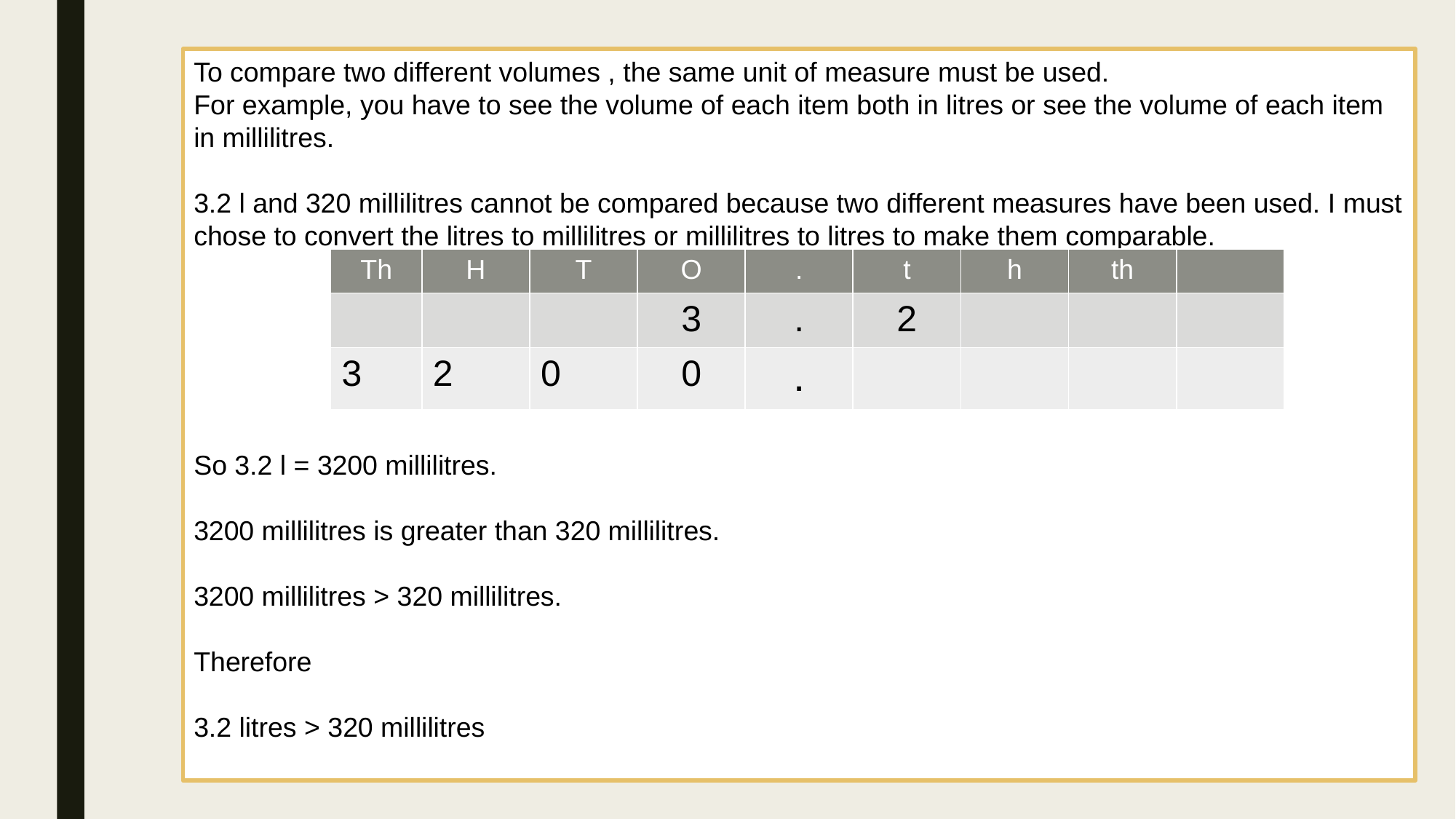

To compare two different volumes , the same unit of measure must be used.
For example, you have to see the volume of each item both in litres or see the volume of each item in millilitres.

3.2 l and 320 millilitres cannot be compared because two different measures have been used. I must chose to convert the litres to millilitres or millilitres to litres to make them comparable.

So 3.2 l = 3200 millilitres.

3200 millilitres is greater than 320 millilitres.

3200 millilitres > 320 millilitres.
Therefore

3.2 litres > 320 millilitres

| Th | H | T | O | . | t | h | th |  |
| --- | --- | --- | --- | --- | --- | --- | --- | --- |
|  |  |  | 3 | . | 2 |  |  |  |
| 3 | 2 | 0 | 0 | . |  |  |  |  |